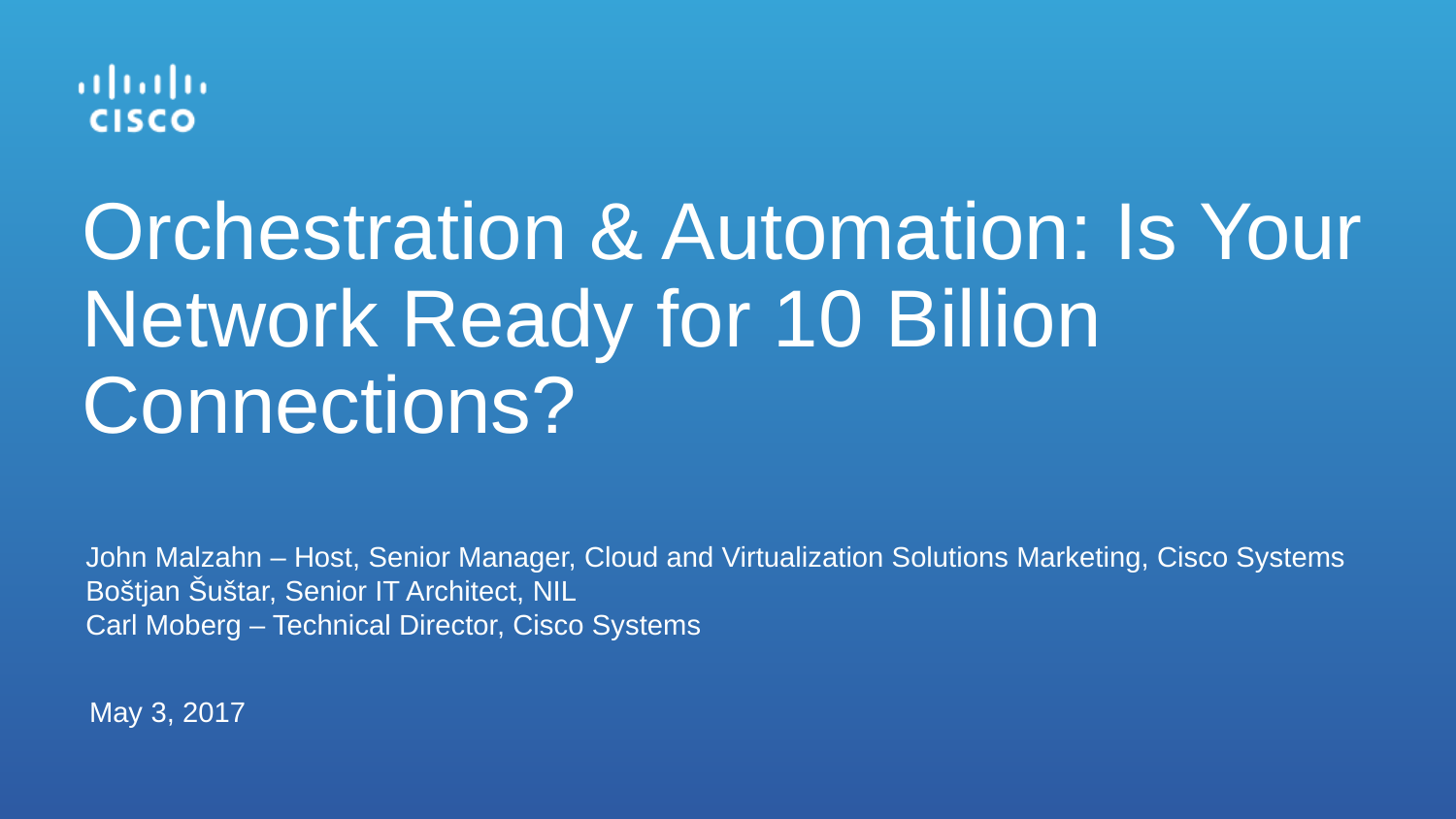

# Orchestration & Automation: Is Your Network Ready for 10 Billion Connections?
John Malzahn – Host, Senior Manager, Cloud and Virtualization Solutions Marketing, Cisco Systems
Boštjan Šuštar, Senior IT Architect, NIL
Carl Moberg – Technical Director, Cisco Systems
May 3, 2017